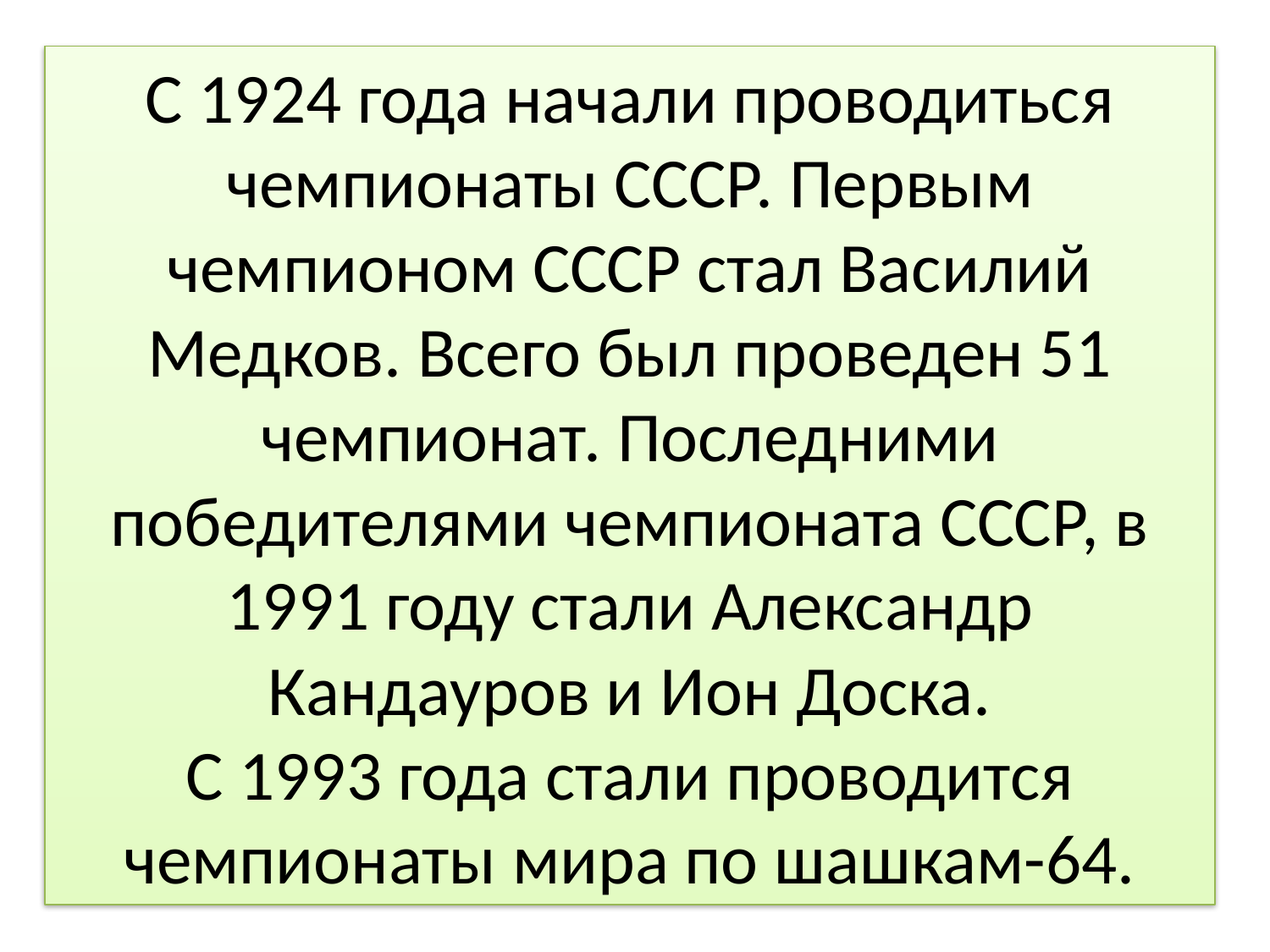

С 1924 года начали проводиться чемпионаты СССР. Первым чемпионом СССР стал Василий Медков. Всего был проведен 51 чемпионат. Последними победителями чемпионата СССР, в 1991 году стали Александр Кандауров и Ион Доска.
С 1993 года стали проводится чемпионаты мира по шашкам-64.